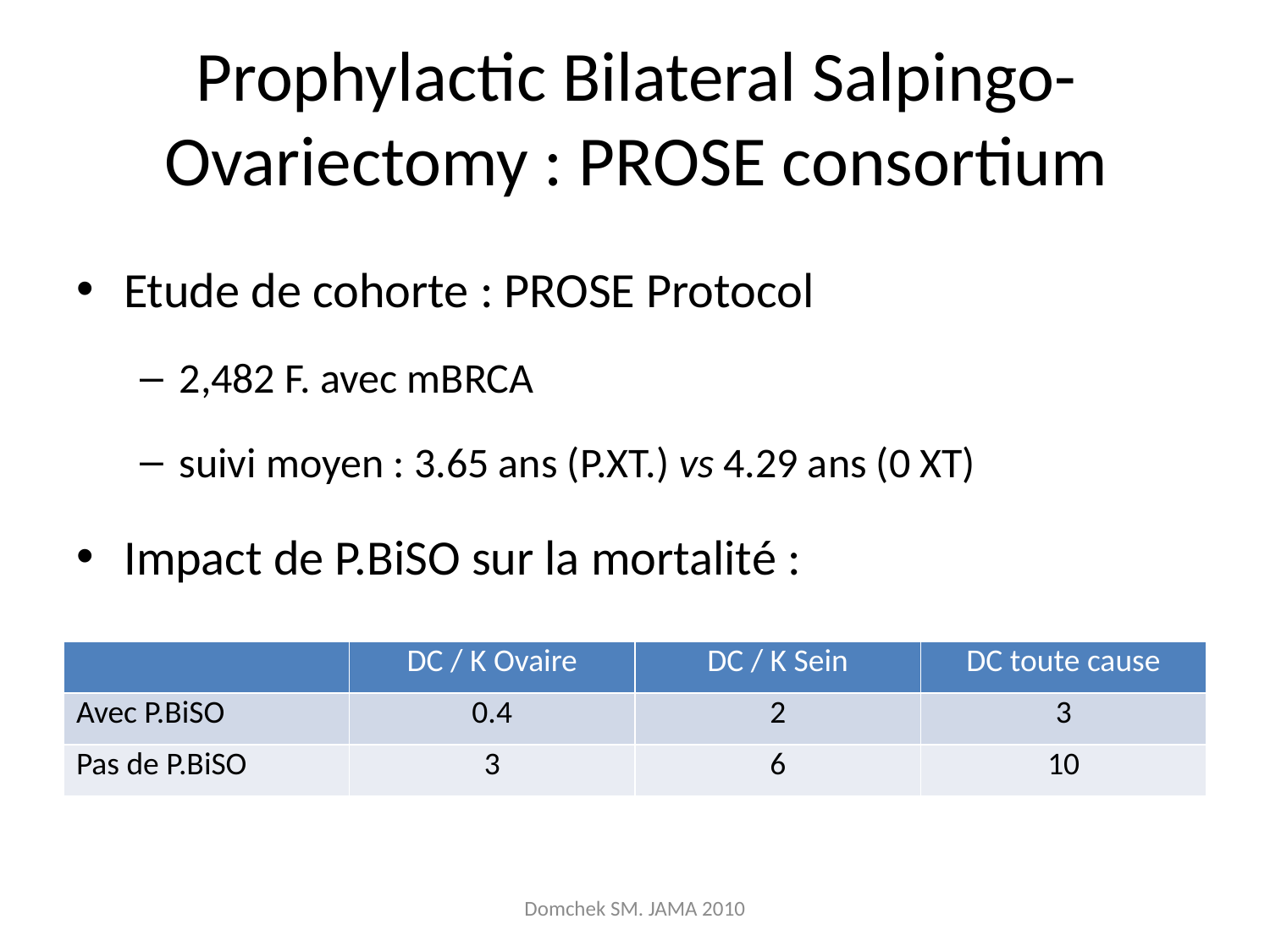

# Prophylactic Bilateral Salpingo-Ovariectomy : PROSE consortium
Etude de cohorte : PROSE Protocol
2,482 F. avec mBRCA
suivi moyen : 3.65 ans (P.XT.) vs 4.29 ans (0 XT)
Impact de P.BiSO sur la mortalité :

|  | DC / K Ovaire | DC / K Sein | DC toute cause |
| --- | --- | --- | --- |
| Avec P.BiSO | 0.4 | 2 | 3 |
| Pas de P.BiSO | 3 | 6 | 10 |
Domchek SM. JAMA 2010